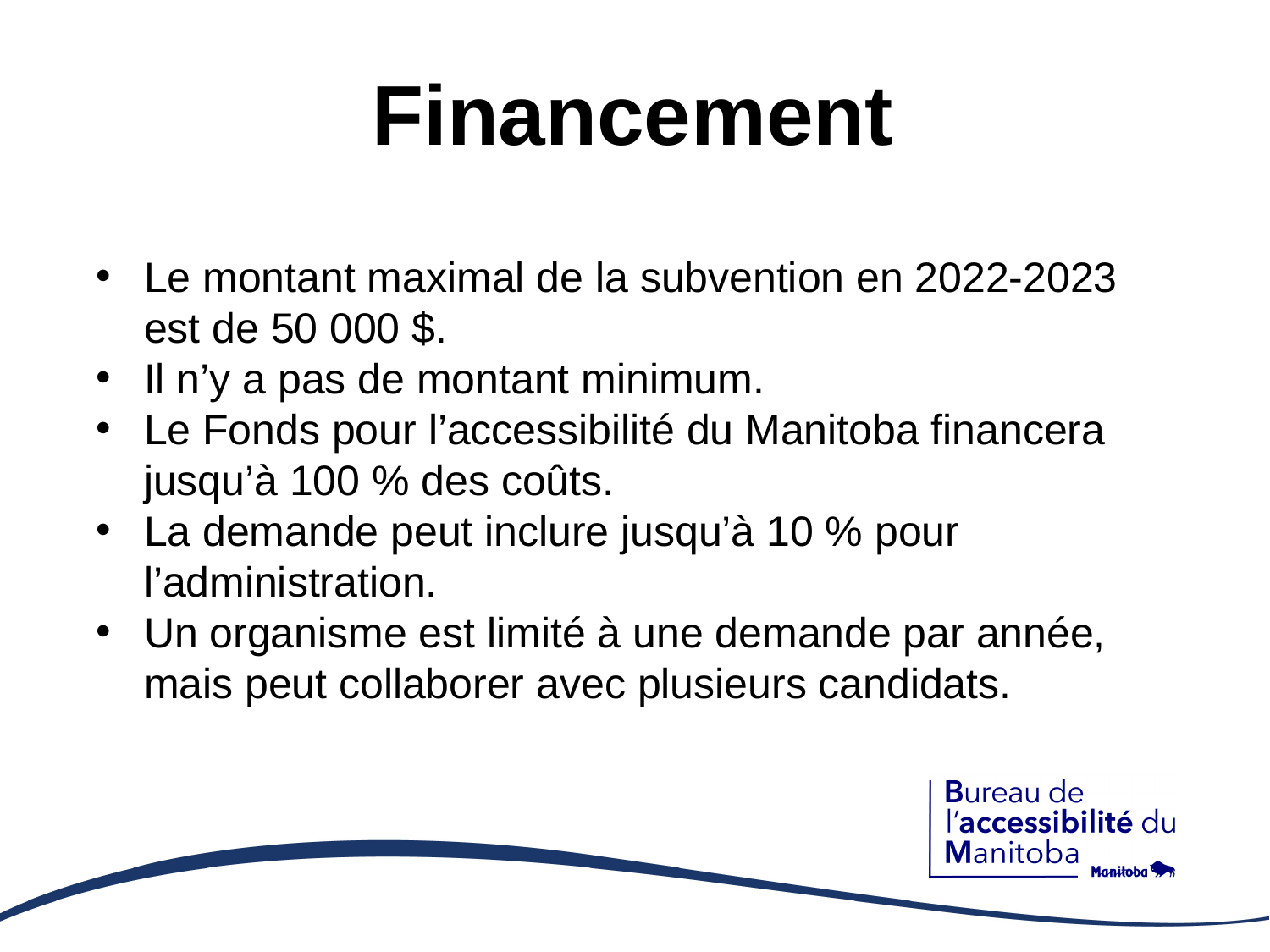

# Financement
Le montant maximal de la subvention en 2022-2023 est de 50 000 $.
Il n’y a pas de montant minimum.
Le Fonds pour l’accessibilité du Manitoba financera jusqu’à 100 % des coûts.
La demande peut inclure jusqu’à 10 % pour l’administration.
Un organisme est limité à une demande par année, mais peut collaborer avec plusieurs candidats.